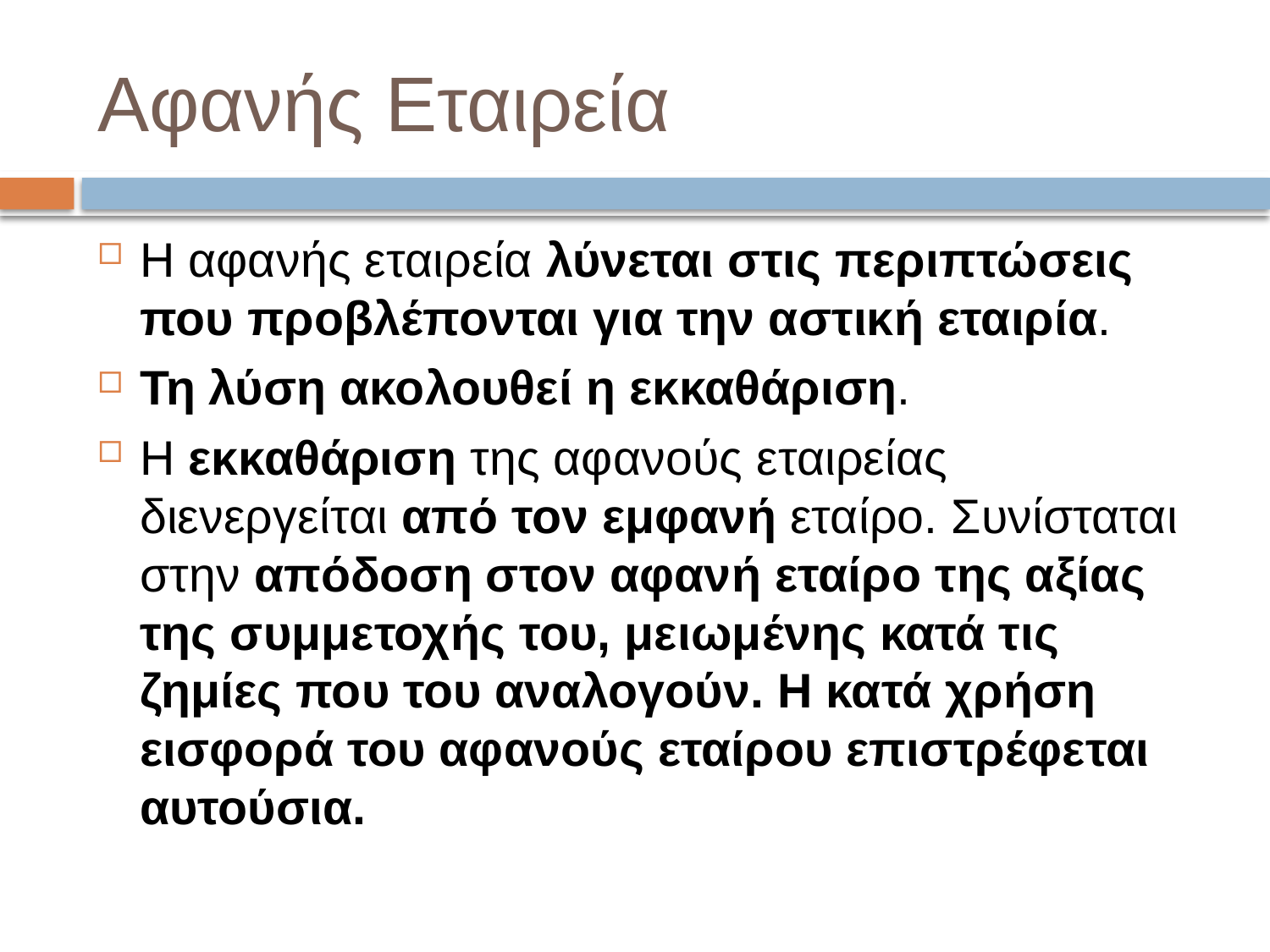

# Αφανής Εταιρεία
Η αφανής εταιρεία λύνεται στις περιπτώσεις που προβλέπονται για την αστική εταιρία.
Τη λύση ακολουθεί η εκκαθάριση.
Η εκκαθάριση της αφανούς εταιρείας διενεργείται από τον εμφανή εταίρο. Συνίσταται στην απόδοση στον αφανή εταίρο της αξίας της συμμετοχής του, μειωμένης κατά τις ζημίες που του αναλογούν. Η κατά χρήση εισφορά του αφανούς εταίρου επιστρέφεται αυτούσια.